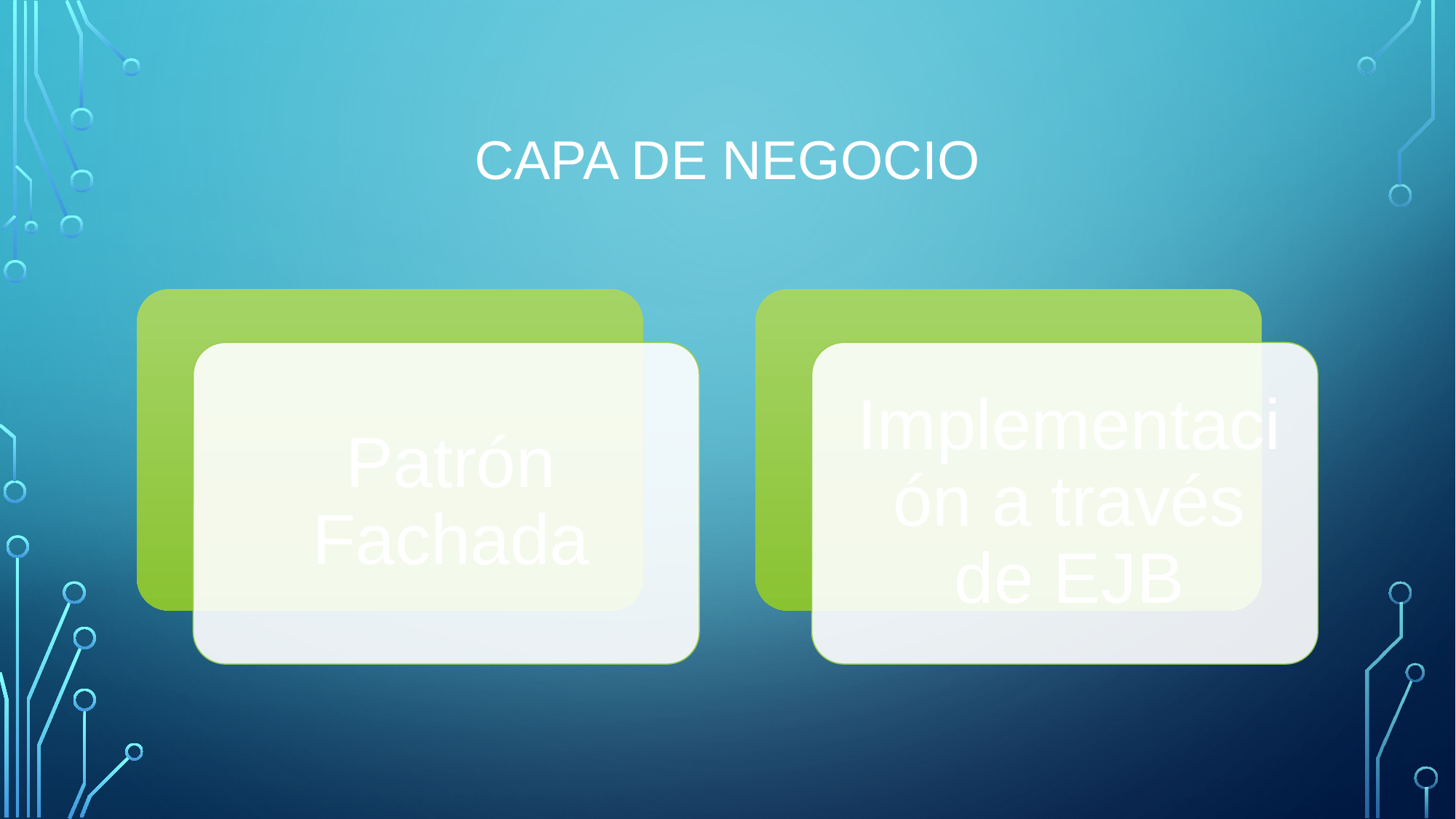

# Capa de negocio
Patrón Fachada
Implementación a través de EJB